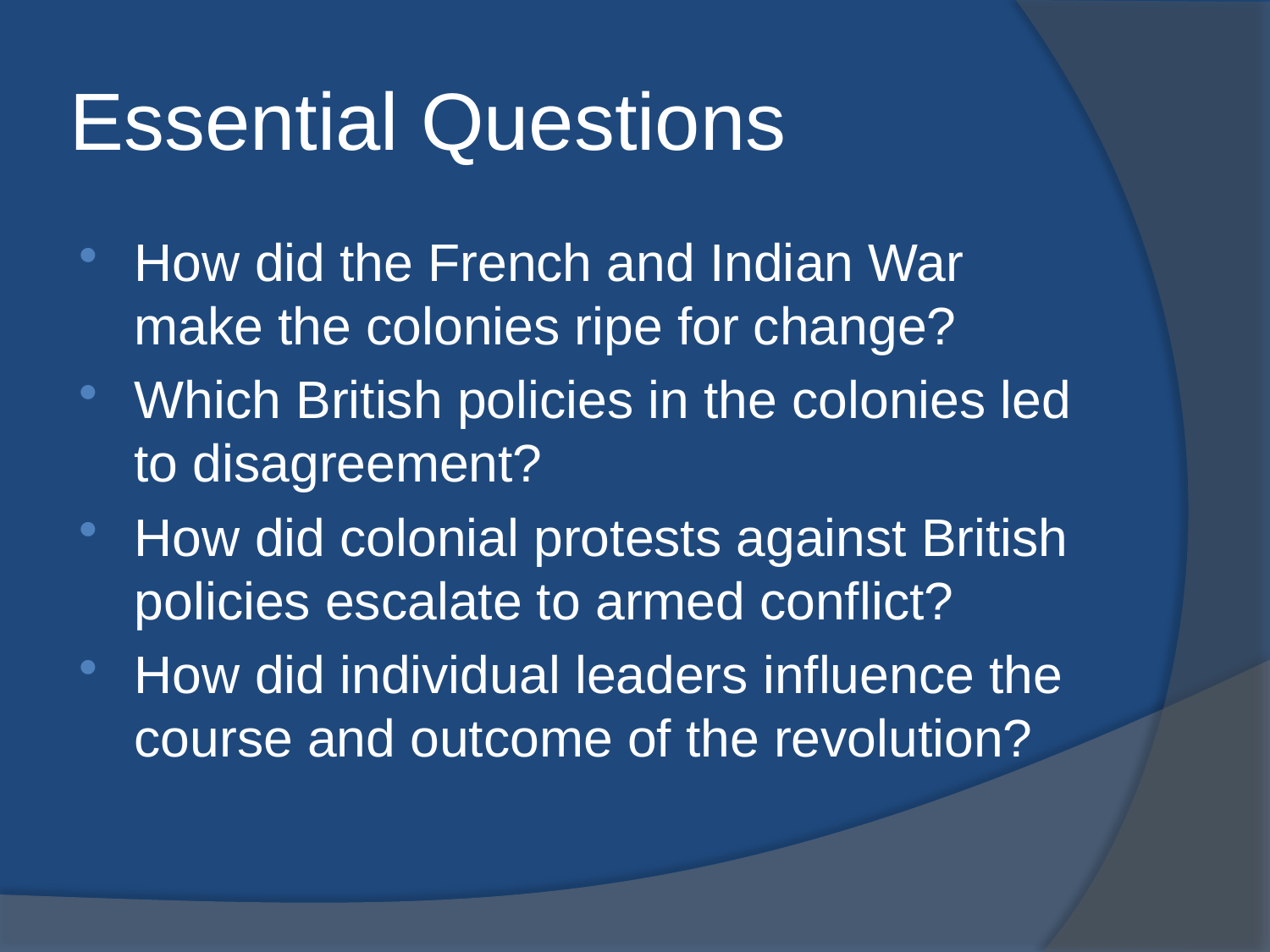

# Essential Questions
How did the French and Indian War make the colonies ripe for change?
Which British policies in the colonies led to disagreement?
How did colonial protests against British policies escalate to armed conflict?
How did individual leaders influence the course and outcome of the revolution?